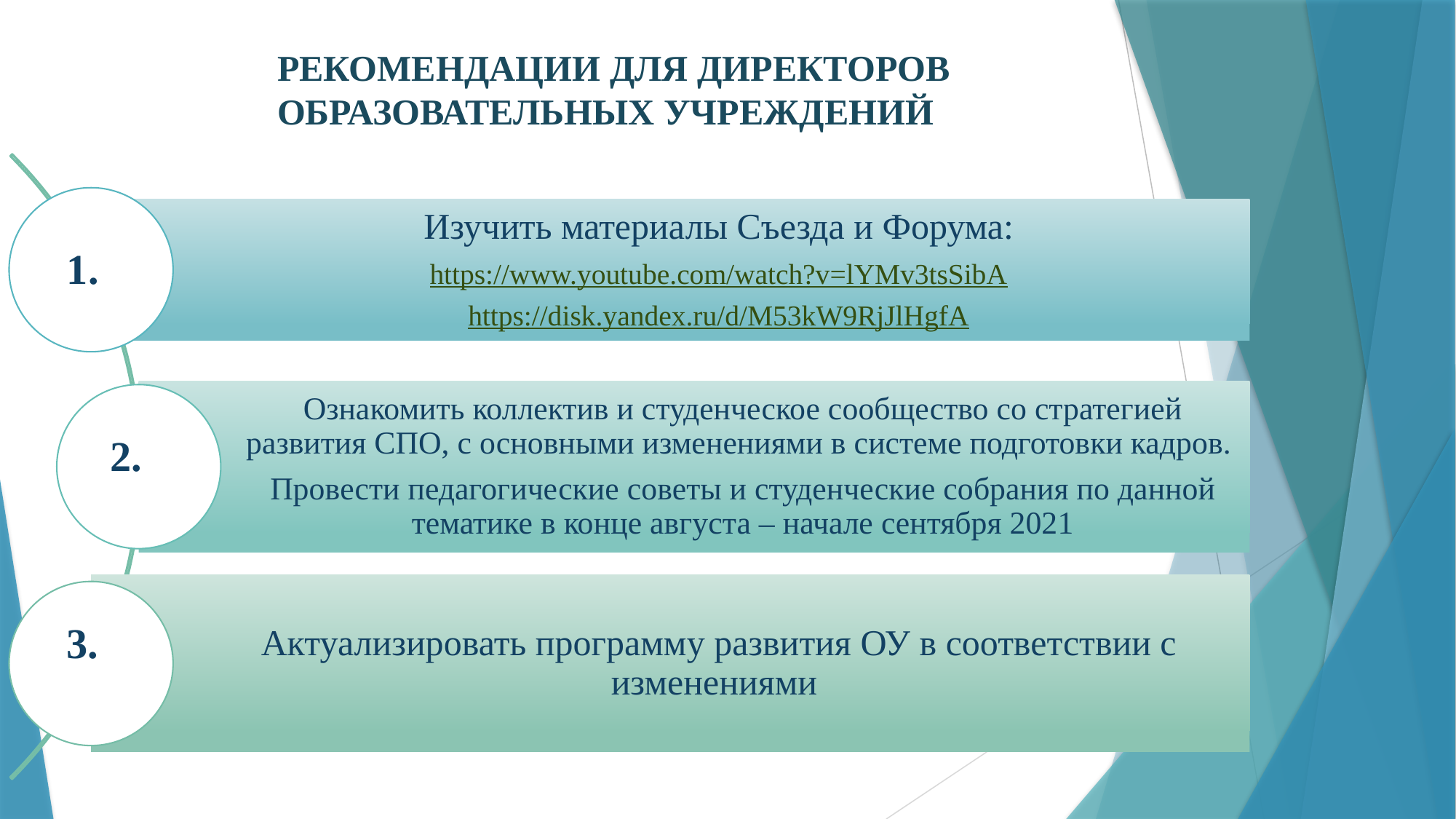

РЕКОМЕНДАЦИИ ДЛЯ ДИРЕКТОРОВ
ОБРАЗОВАТЕЛЬНЫХ УЧРЕЖДЕНИЙ
Изучить материалы Съезда и Форума:
https://www.youtube.com/watch?v=lYMv3tsSibA
https://disk.yandex.ru/d/M53kW9RjJlHgfA
Ознакомить коллектив и студенческое сообщество со стратегией развития СПО, с основными изменениями в системе подготовки кадров.
Провести педагогические советы и студенческие собрания по данной тематике в конце августа – начале сентября 2021
Актуализировать программу развития ОУ в соответствии с изменениями
1.
2.
3.